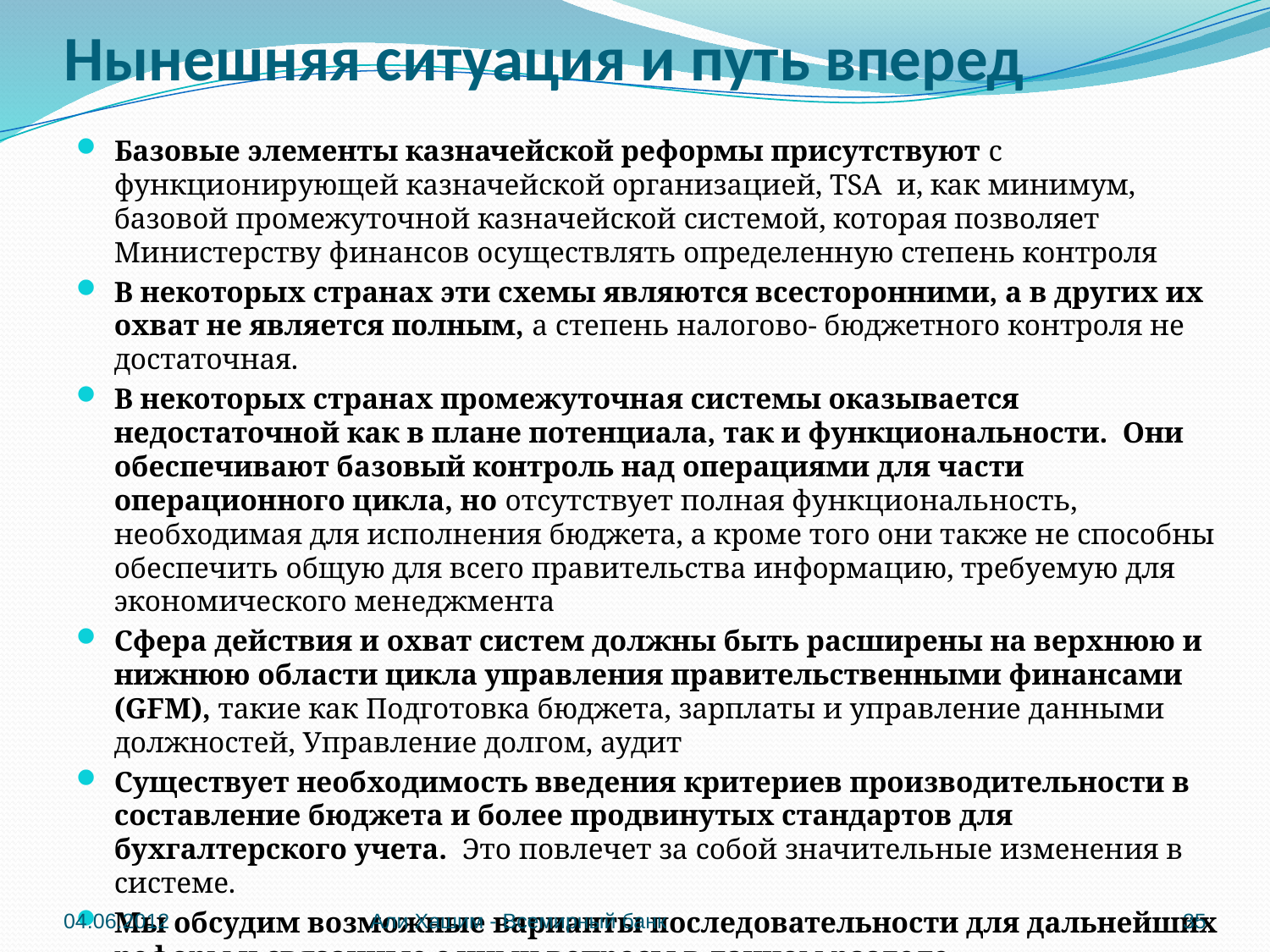

# Нынешняя ситуация и путь вперед
Базовые элементы казначейской реформы присутствуют с функционирующей казначейской организацией, TSA  и, как минимум, базовой промежуточной казначейской системой, которая позволяет Министерству финансов осуществлять определенную степень контроля
В некоторых странах эти схемы являются всесторонними, а в других их охват не является полным, а степень налогово- бюджетного контроля не достаточная.
В некоторых странах промежуточная системы оказывается недостаточной как в плане потенциала, так и функциональности.  Они обеспечивают базовый контроль над операциями для части операционного цикла, но отсутствует полная функциональность, необходимая для исполнения бюджета, а кроме того они также не способны обеспечить общую для всего правительства информацию, требуемую для экономического менеджмента
Сфера действия и охват систем должны быть расширены на верхнюю и нижнюю области цикла управления правительственными финансами (GFM), такие как Подготовка бюджета, зарплаты и управление данными должностей, Управление долгом, аудит
Существует необходимость введения критериев производительности в составление бюджета и более продвинутых стандартов для бухгалтерского учета.  Это повлечет за собой значительные изменения в системе.
Мы обсудим возможные варианты последовательности для дальнейших реформ и связанные с ними вопросы в данном разделе.
04.06.2012
Али Хашим - Всемирный банк
35